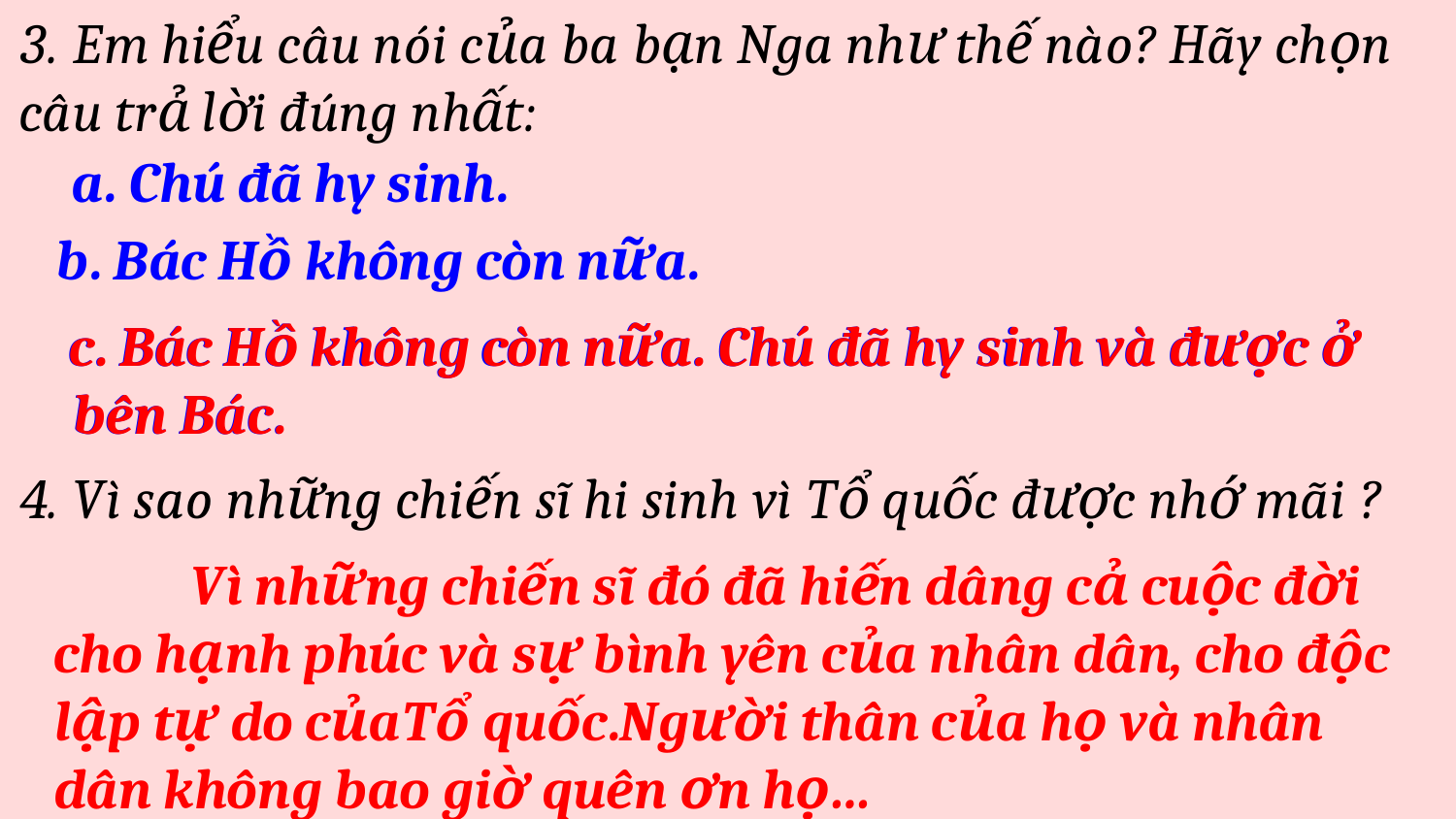

3. Em hiểu câu nói của ba bạn Nga như thế nào? Hãy chọn câu trả lời đúng nhất:

a. Chú đã hy sinh.
b. Bác Hồ không còn nữa.
    c. Bác Hồ không còn nữa. Chú đã hy sinh và được ở bên Bác.
    c. Bác Hồ không còn nữa. Chú đã hy sinh và được ở bên Bác.
4. Vì sao những chiến sĩ hi sinh vì Tổ quốc được nhớ mãi ?
           Vì những chiến sĩ đó đã hiến dâng cả cuộc đời cho hạnh phúc và sự bình yên của nhân dân, cho độc lập tự do củaTổ quốc.Người thân của họ và nhân dân không bao giờ quên ơn họ…